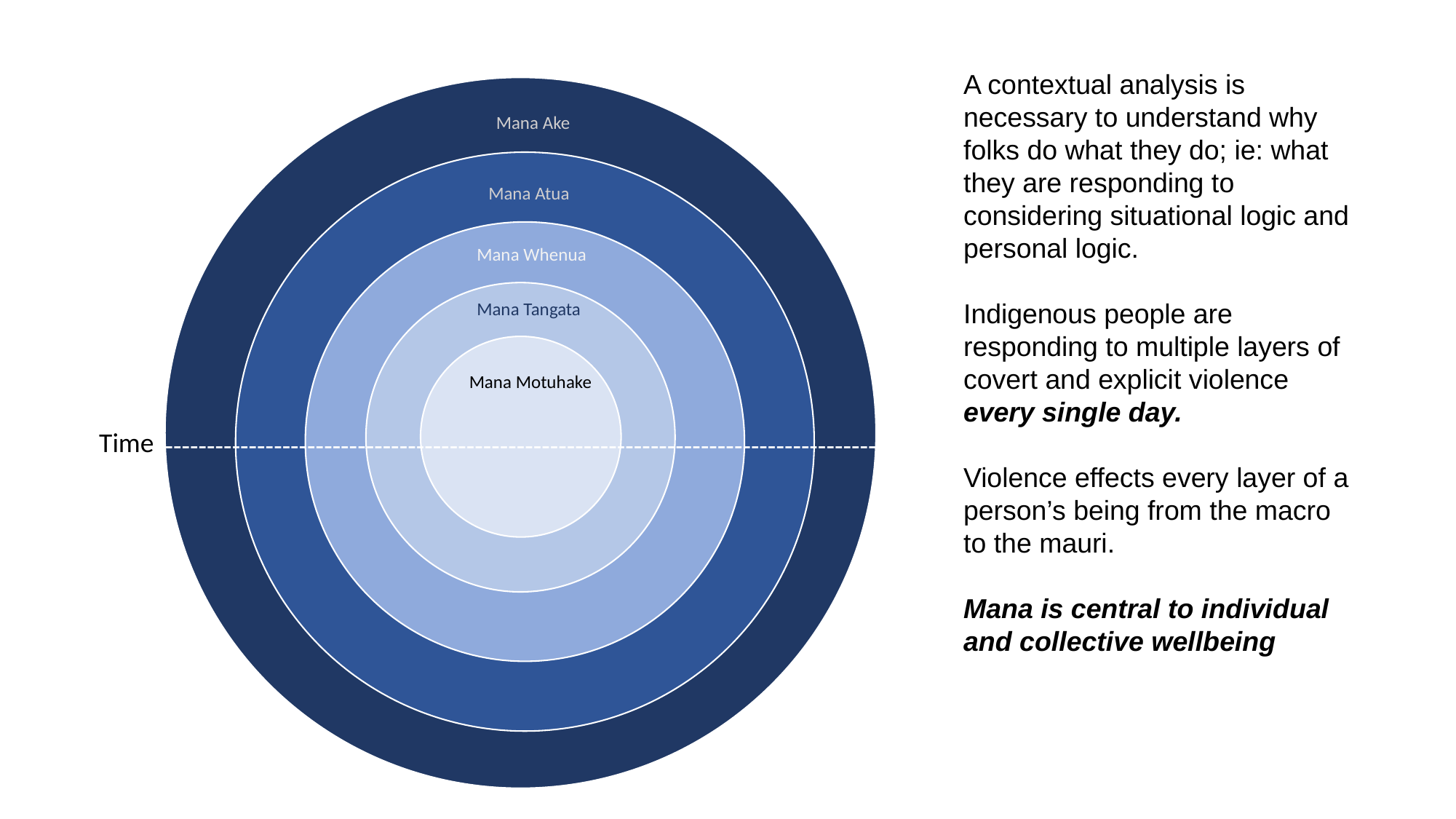

A contextual analysis is necessary to understand why folks do what they do; ie: what they are responding to considering situational logic and personal logic.

Indigenous people are responding to multiple layers of covert and explicit violence every single day.

Violence effects every layer of a
person’s being from the macro to the mauri.

Mana is central to individual and collective wellbeing

Mana Ake

Mana Atua

Mana Whenua

Mana Tangata

Mana Motuhake
Time
----------------------------------------------------------------------------------------